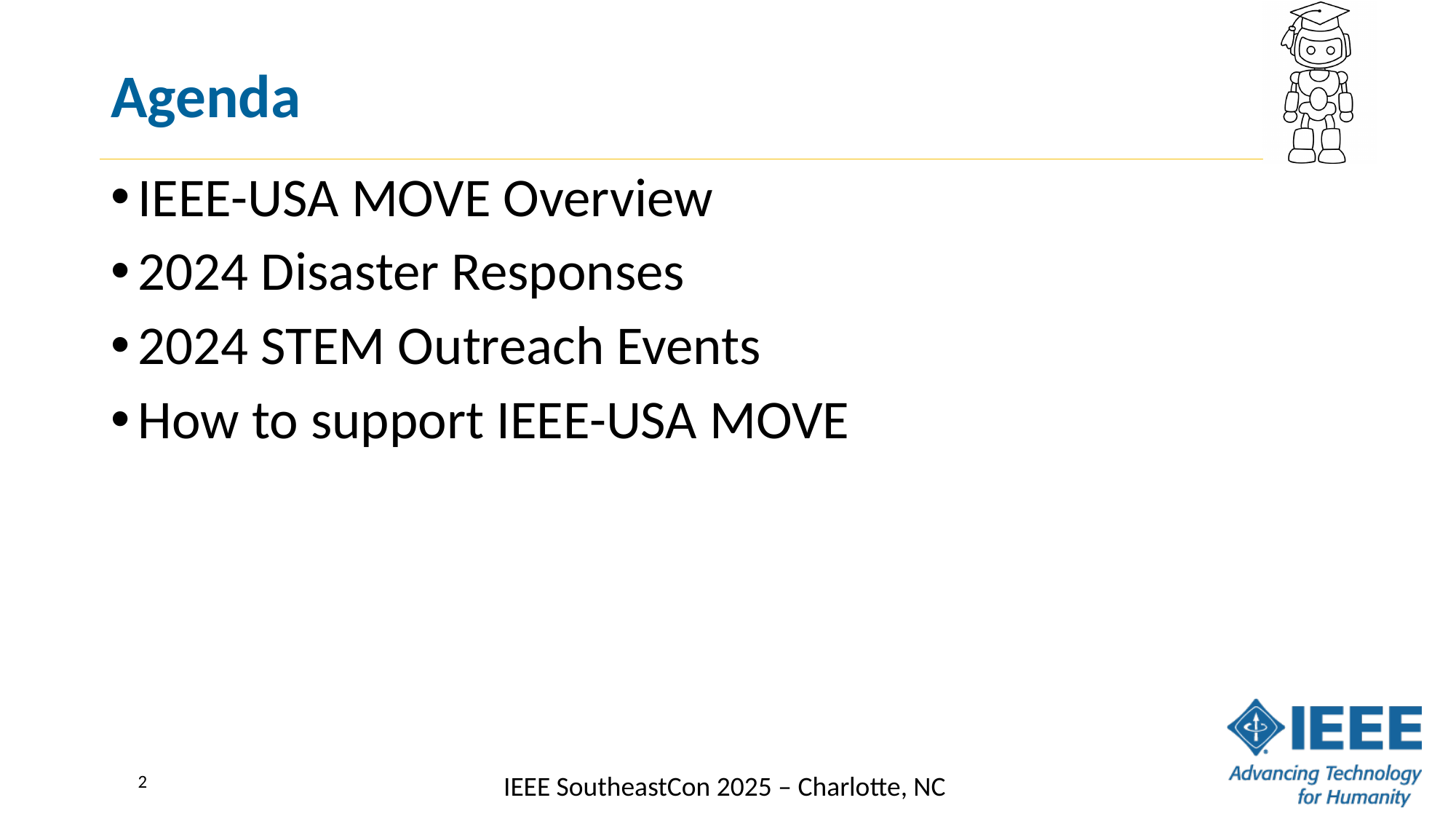

# Agenda
IEEE-USA MOVE Overview
2024 Disaster Responses
2024 STEM Outreach Events
How to support IEEE-USA MOVE
2